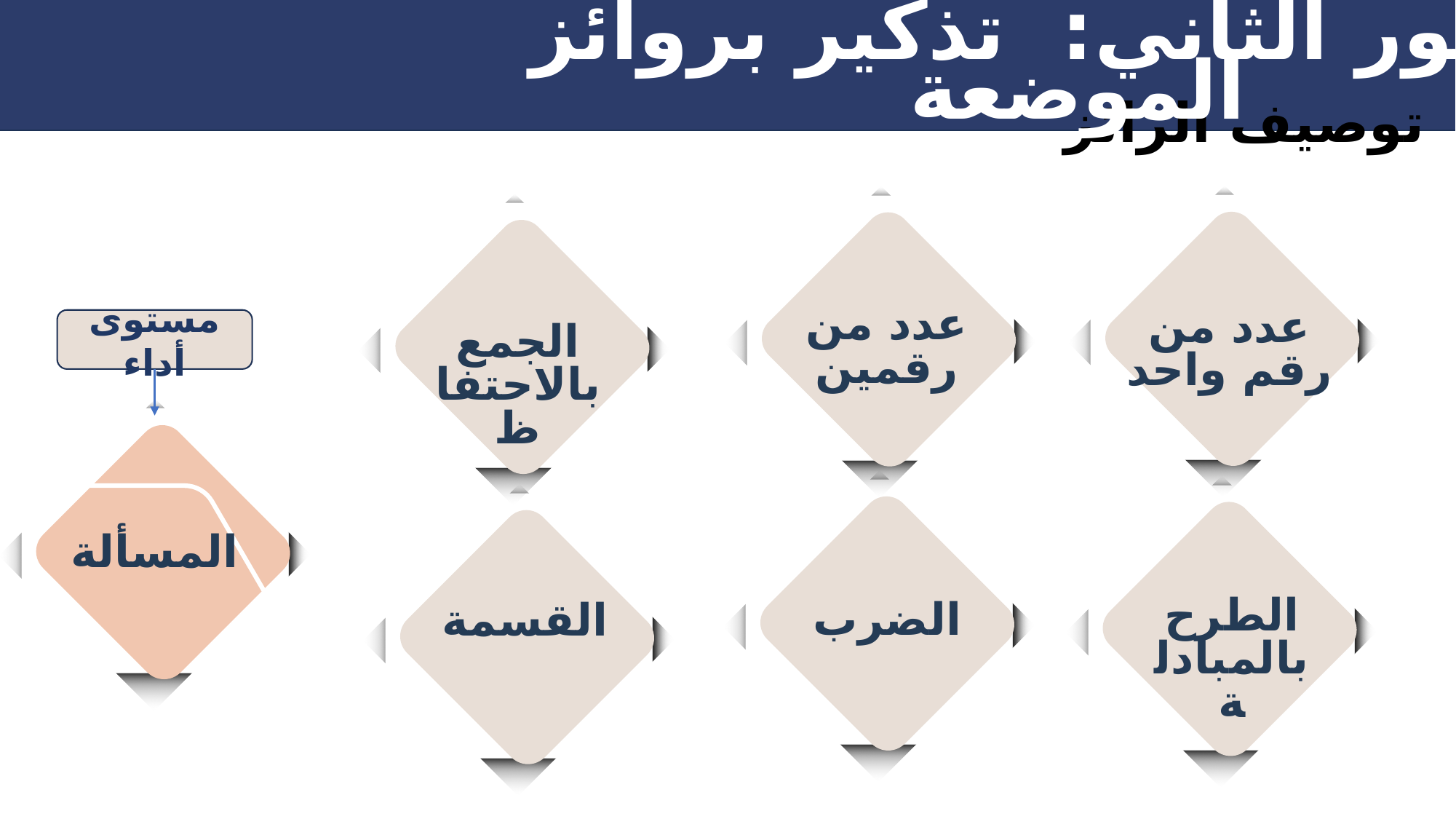

المحور الثاني:  تذكير بروائز الموضعة

توصيف الرائز

عدد من رقمين
عدد من رقم واحد
مستوى أداء
الجمع بالاحتفاظ

المسألة
الطرح بالمبادلة
الضرب
القسمة